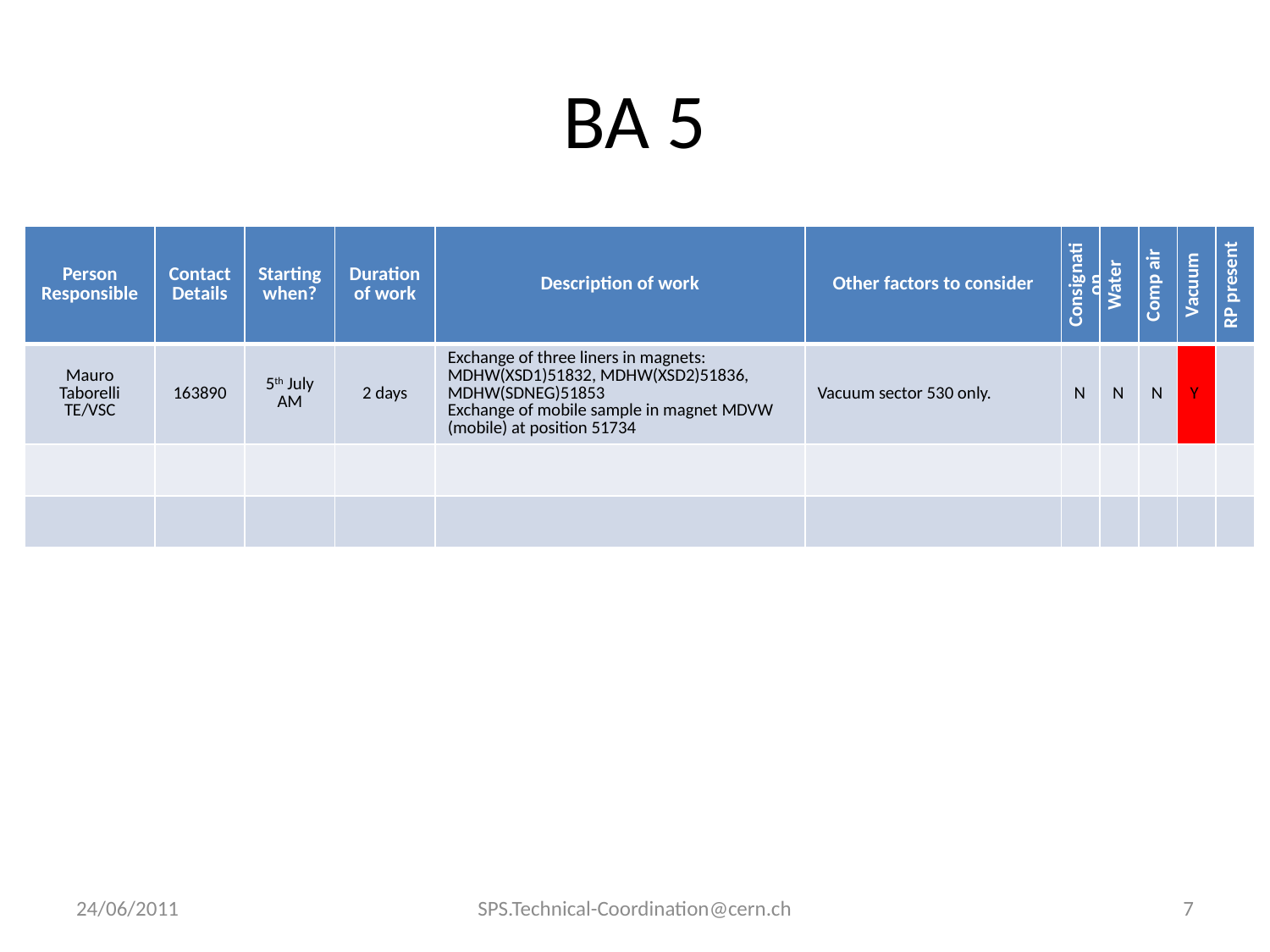

# BA 5
| Person Responsible | Contact Details | Starting when? | Duration of work | Description of work | Other factors to consider | Consignation | Water | Comp air | Vacuum | RP present |
| --- | --- | --- | --- | --- | --- | --- | --- | --- | --- | --- |
| Mauro Taborelli TE/VSC | 163890 | 5th July AM | 2 days | Exchange of three liners in magnets: MDHW(XSD1)51832, MDHW(XSD2)51836, MDHW(SDNEG)51853 Exchange of mobile sample in magnet MDVW (mobile) at position 51734 | Vacuum sector 530 only. | N | N | N | Y |  |
|  |  |  |  |  |  |  |  |  |  |  |
|  |  |  |  |  |  |  |  |  |  |  |
24/06/2011
SPS.Technical-Coordination@cern.ch
7